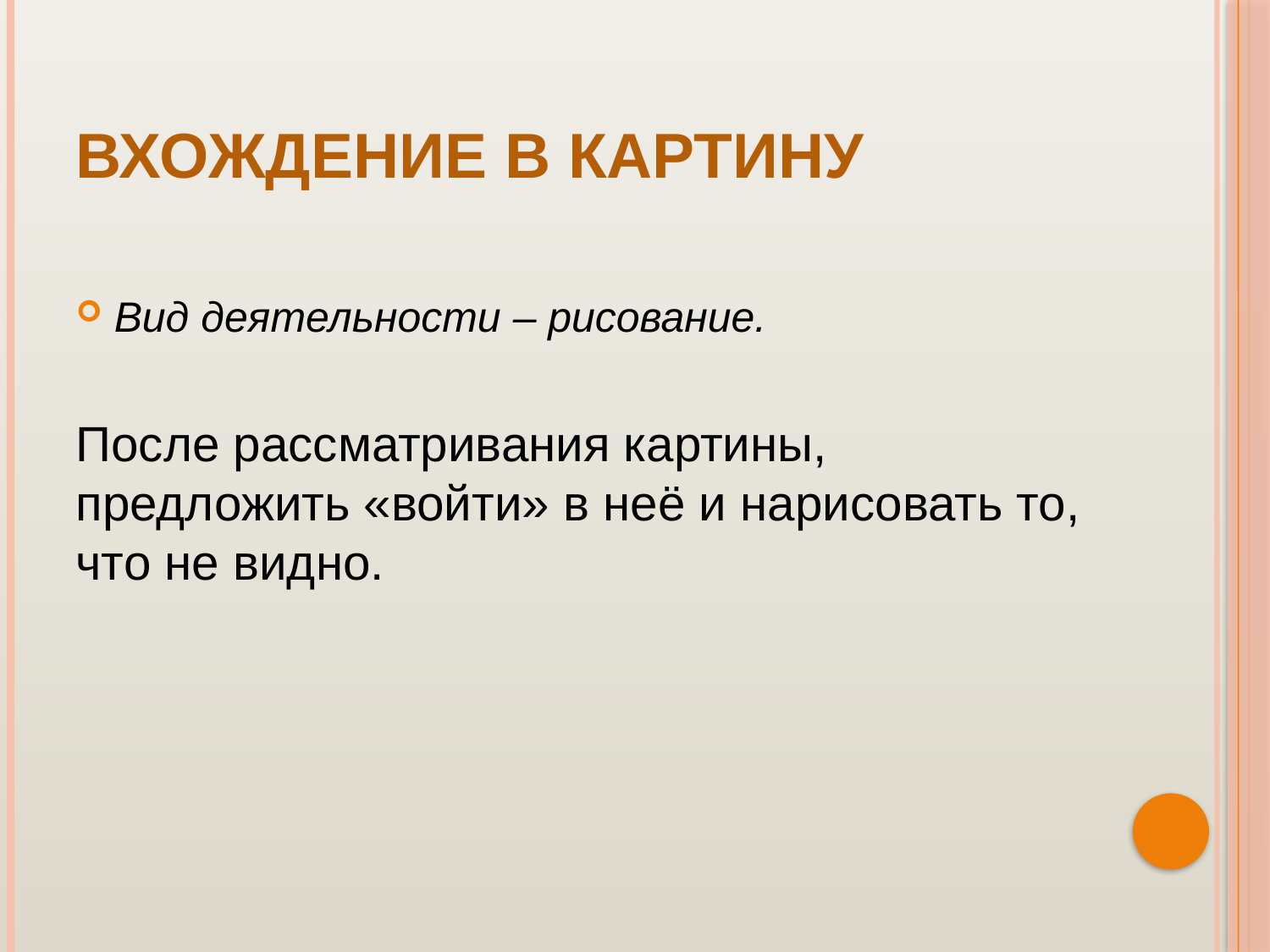

# Вхождение в картину

Вид деятельности – рисование.

После рассматривания картины, предложить «войти» в неё и нарисовать то, что не видно.